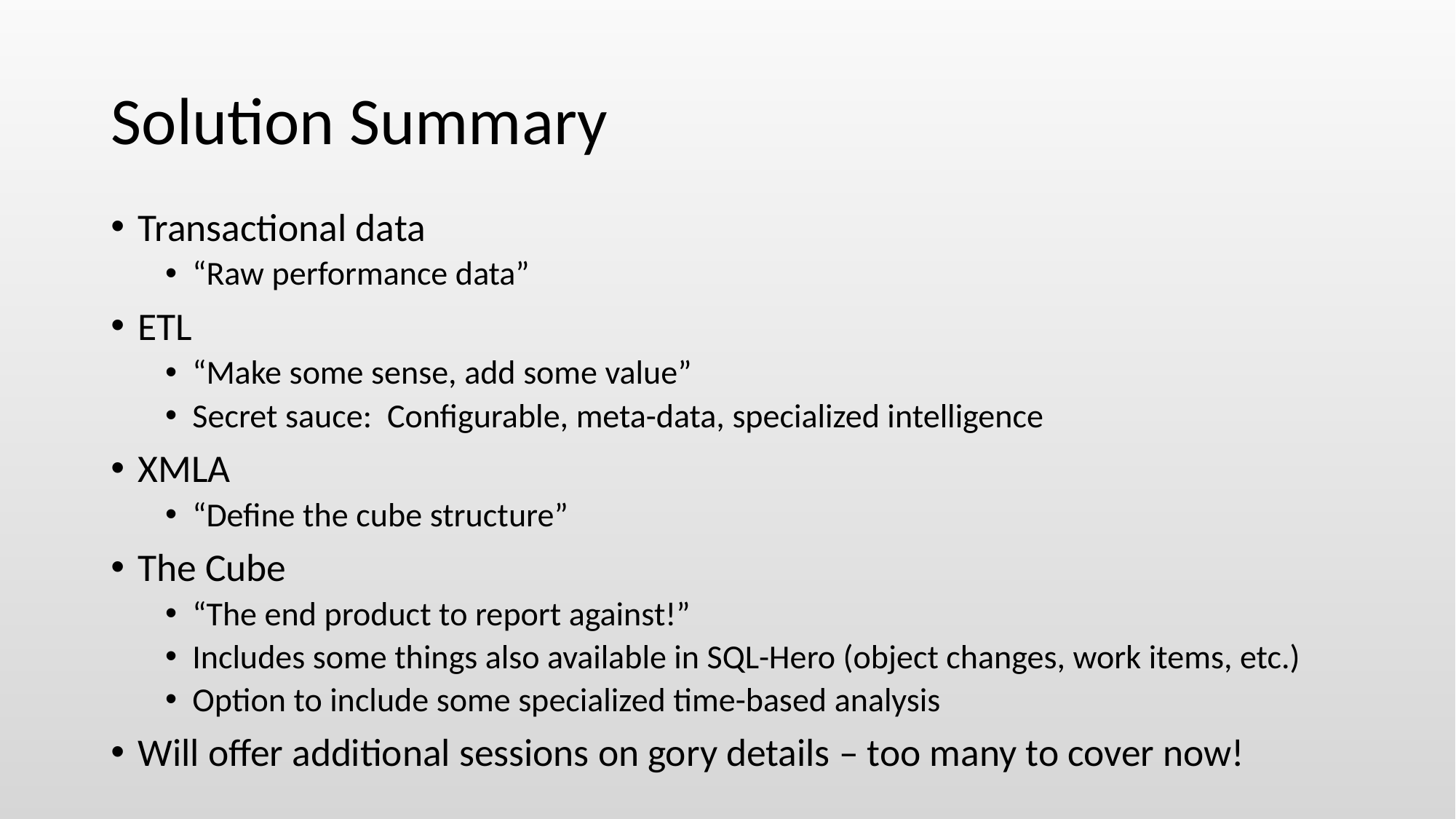

# Solution Summary
Transactional data
“Raw performance data”
ETL
“Make some sense, add some value”
Secret sauce:  Configurable, meta-data, specialized intelligence
XMLA
“Define the cube structure”
The Cube
“The end product to report against!”
Includes some things also available in SQL-Hero (object changes, work items, etc.)
Option to include some specialized time-based analysis
Will offer additional sessions on gory details – too many to cover now!